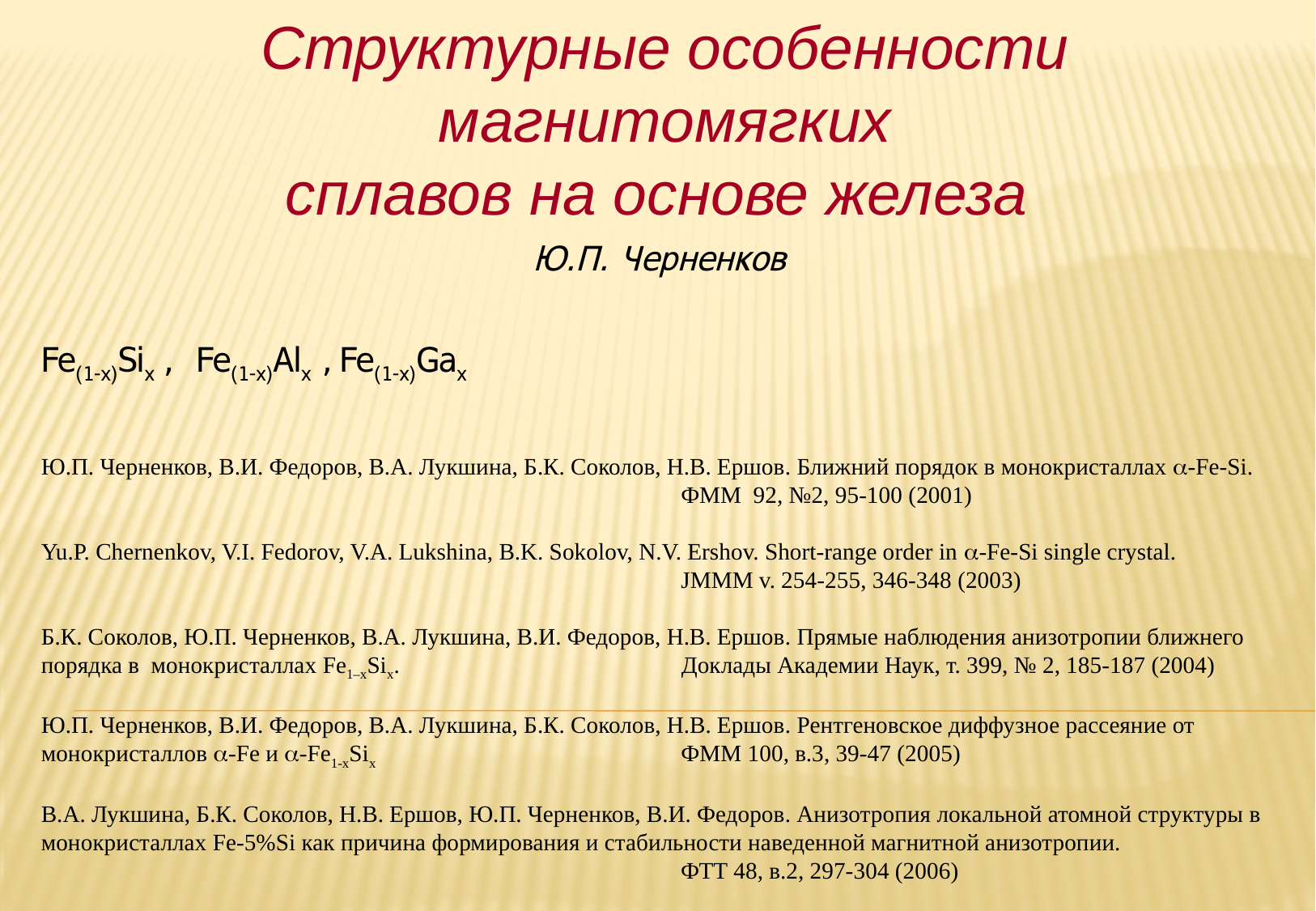

Структурные особенности магнитомягких
сплавов на основе железа
Ю.П. Черненков

Fe(1-x)Six ,  Fe(1-x)Alx  , Fe(1-x)Gax

Ю.П. Черненков, В.И. Федоров, В.А. Лукшина, Б.К. Соколов, Н.В. Ершов. Ближний порядок в монокристаллах α-Fe-Si.
                                                                                                             ФММ  92, №2, 95-100 (2001)

Yu.P. Chernenkov, V.I. Fedorov, V.A. Lukshina, B.K. Sokolov, N.V. Ershov. Short-range order in α-Fe-Si single crystal.
                                                                                                             JMMM v. 254-255, 346-348 (2003)

Б.К. Соколов, Ю.П. Черненков, В.А. Лукшина, В.И. Федоров, Н.В. Ершов. Прямые наблюдения анизотропии ближнего порядка в  монокристаллах Fe1–xSix.                                                Доклады Академии Наук, т. 399, № 2, 185-187 (2004)

Ю.П. Черненков, В.И. Федоров, В.А. Лукшина, Б.К. Соколов, Н.В. Ершов. Рентгеновское диффузное рассеяние от монокристаллов α-Fe и α-Fe1-xSix                                                    ФММ 100, в.3, 39-47 (2005)

В.А. Лукшина, Б.К. Соколов, Н.В. Ершов, Ю.П. Черненков, В.И. Федоров. Анизотропия локальной атомной структуры в монокристаллах Fe-5%Si как причина формирования и стабильности наведенной магнитной анизотропии.
                                                                                                             ФТТ 48, в.2, 297-304 (2006)